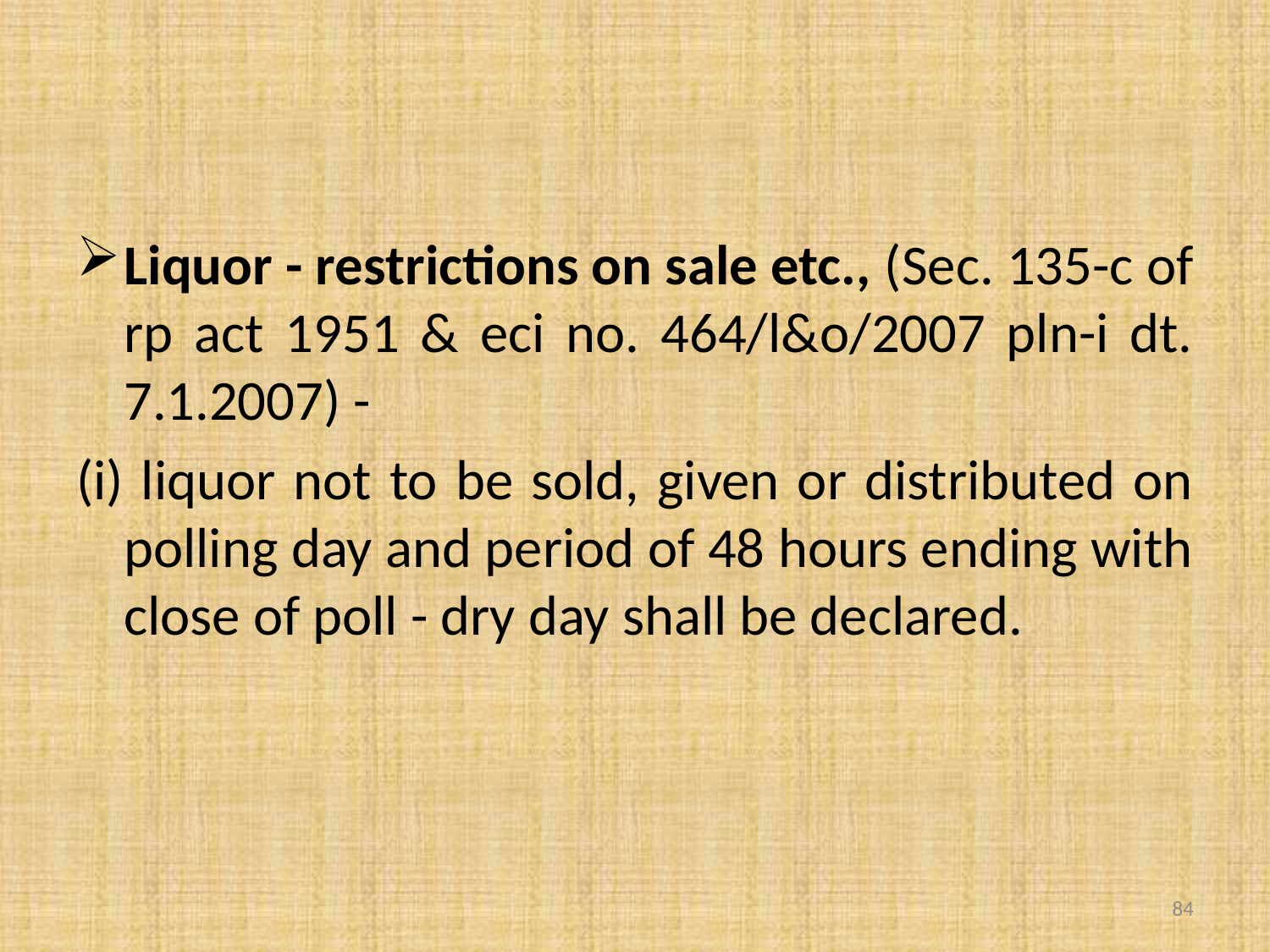

Liquor - restrictions on sale etc., (Sec. 135-c of rp act 1951 & eci no. 464/l&o/2007 pln-i dt. 7.1.2007) -
(i) liquor not to be sold, given or distributed on polling day and period of 48 hours ending with close of poll - dry day shall be declared.
84